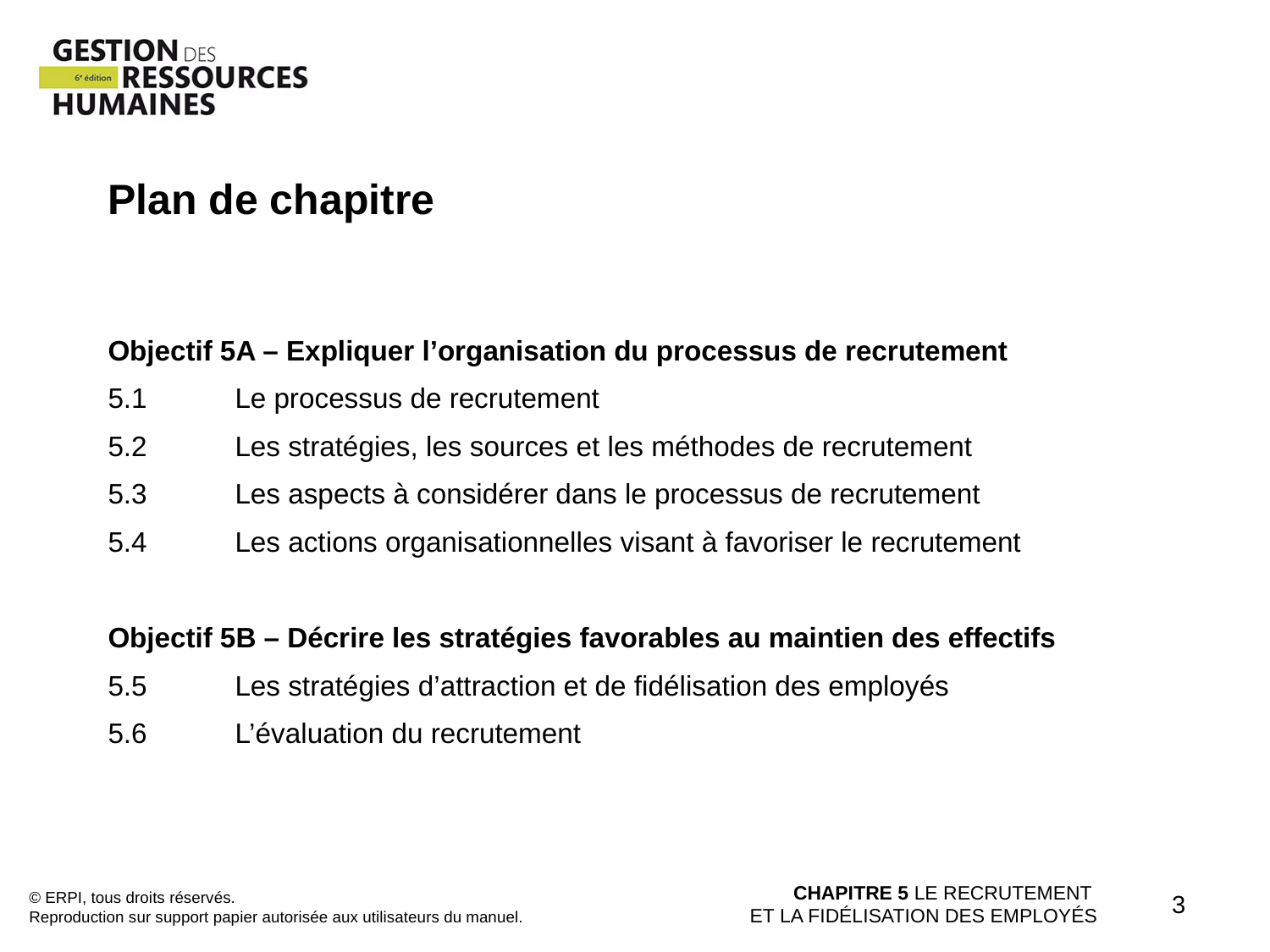

Plan de chapitre
Objectif 5A – Expliquer l’organisation du processus de recrutement
5.1 	Le processus de recrutement
5.2 	Les stratégies, les sources et les méthodes de recrutement
5.3 	Les aspects à considérer dans le processus de recrutement
5.4 	Les actions organisationnelles visant à favoriser le recrutement

Objectif 5B – Décrire les stratégies favorables au maintien des effectifs
5.5	Les stratégies d’attraction et de fidélisation des employés
5.6	L’évaluation du recrutement
© ERPI, tous droits réservés.
Reproduction sur support papier autorisée aux utilisateurs du manuel.
CHAPITRE 5 LE RECRUTEMENT
ET LA FIDÉLISATION DES EMPLOYÉS
3